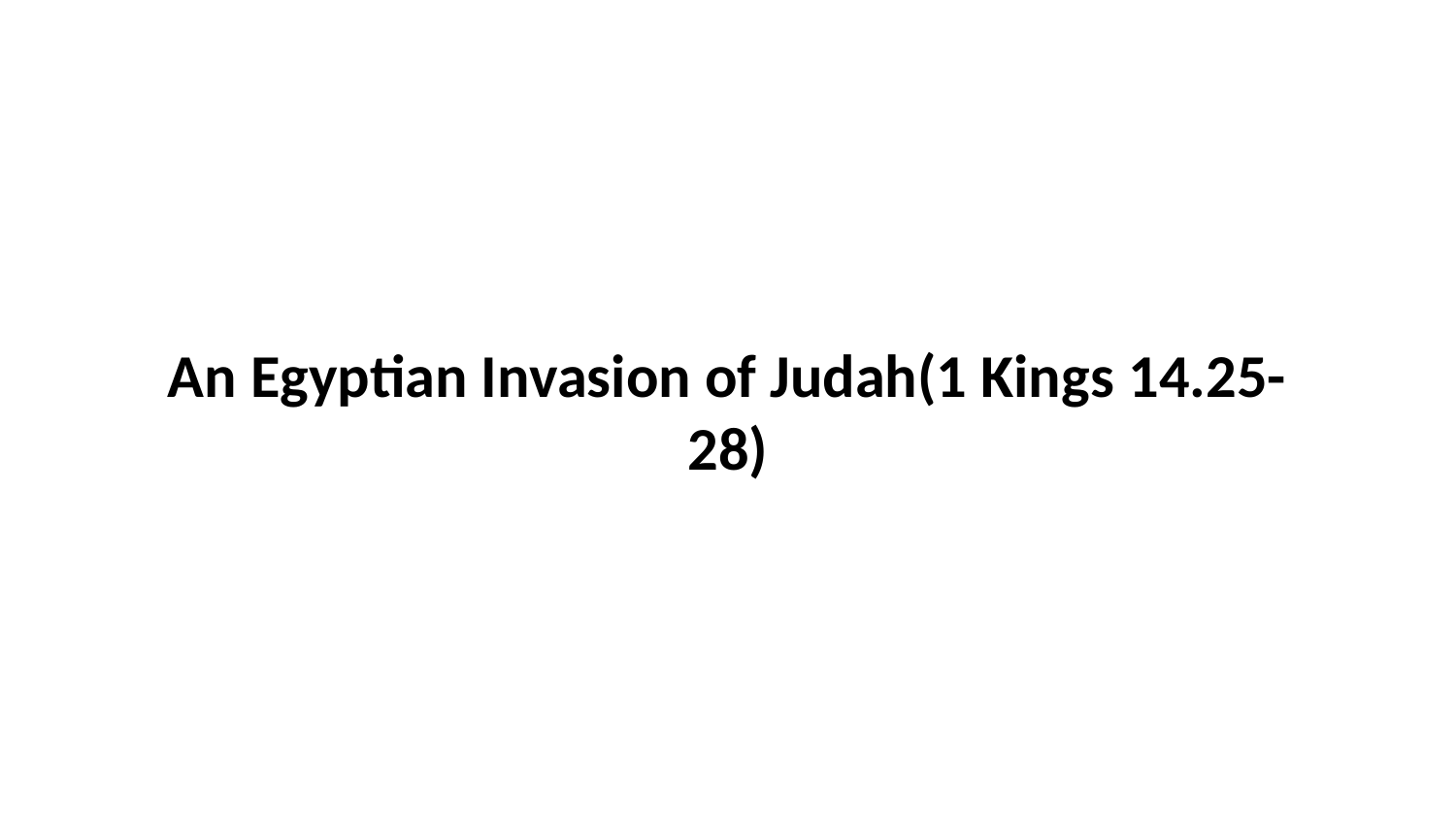

An Egyptian Invasion of Judah(1 Kings 14.25-28)